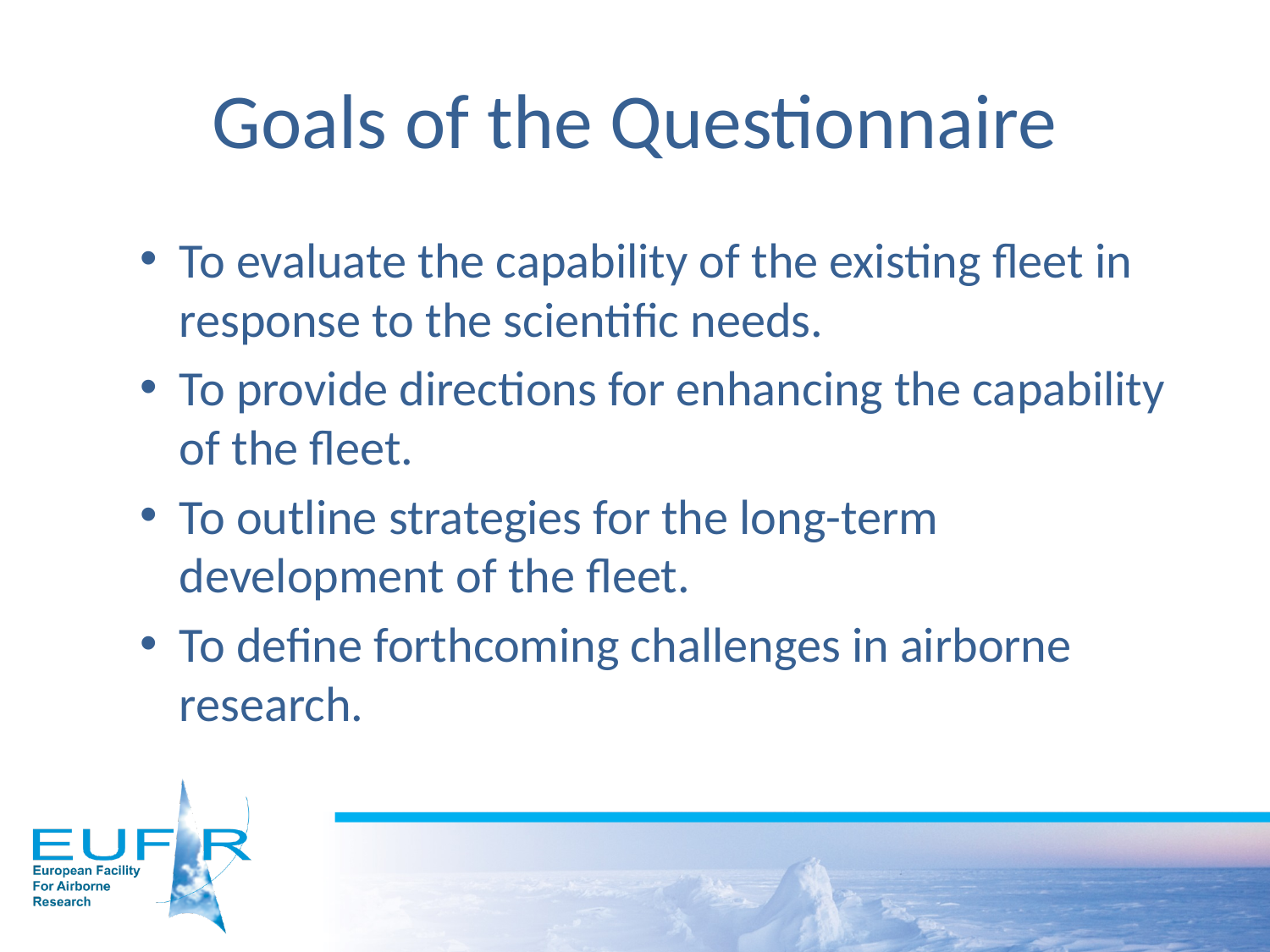

# Goals of the Questionnaire
To evaluate the capability of the existing fleet in response to the scientific needs.
To provide directions for enhancing the capability of the fleet.
To outline strategies for the long-term development of the fleet.
To define forthcoming challenges in airborne research.